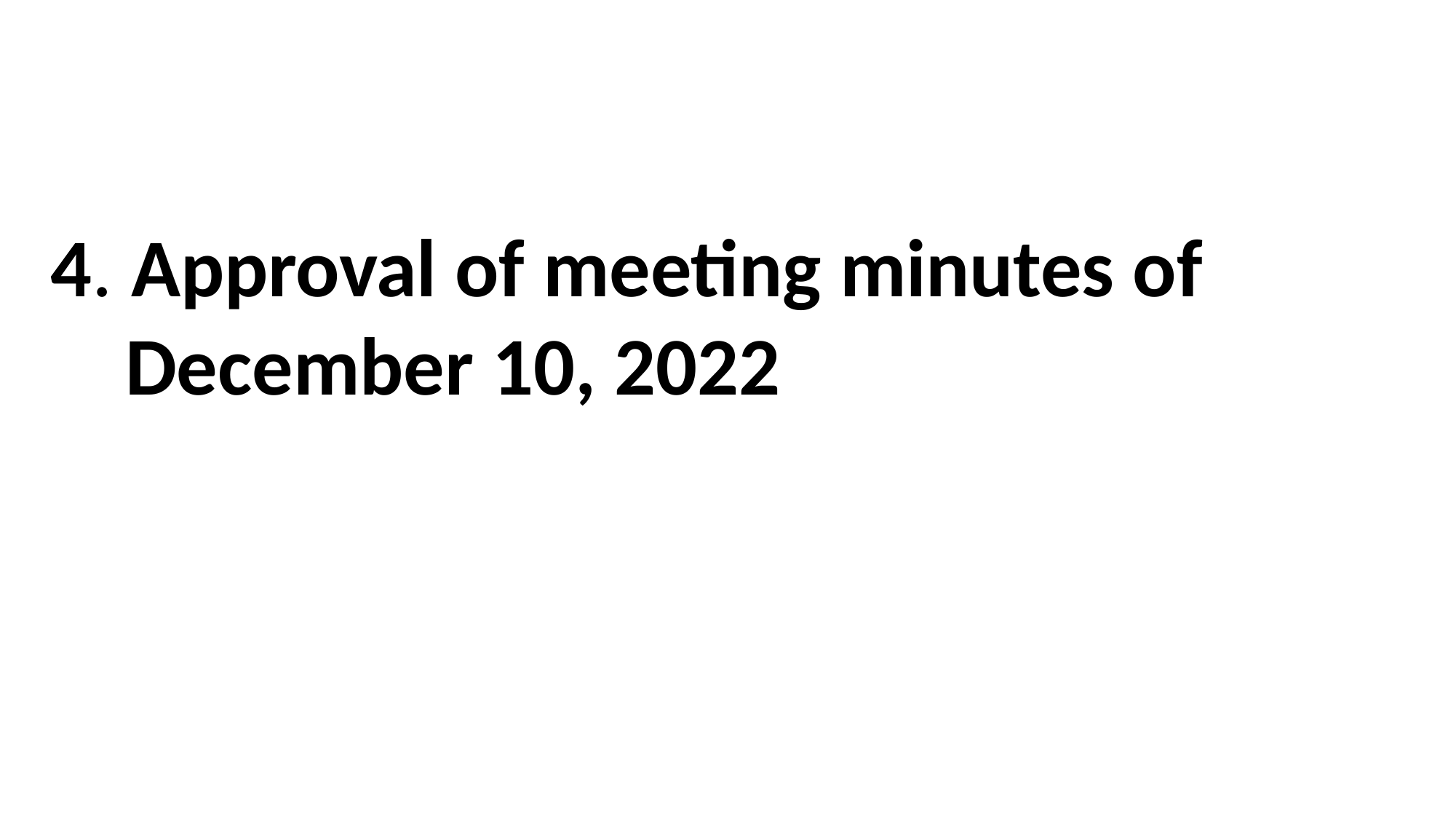

# 4. Approval of meeting minutes of         December 10, 2022